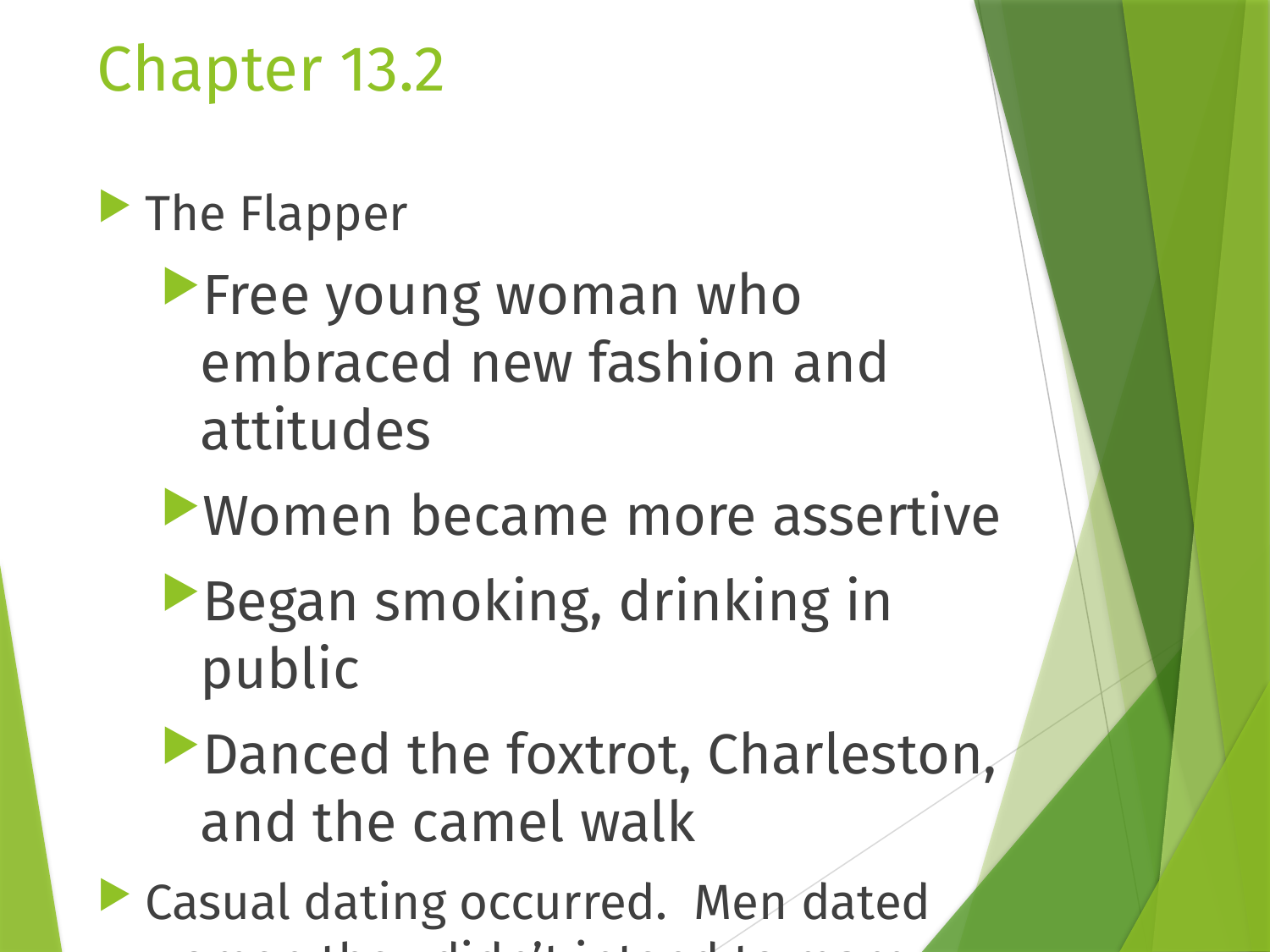

# Chapter 13.2
The Flapper
Free young woman who embraced new fashion and attitudes
Women became more assertive
Began smoking, drinking in public
Danced the foxtrot, Charleston, and the camel walk
Casual dating occurred.  Men dated women they didn’t intend to marry. (courting)